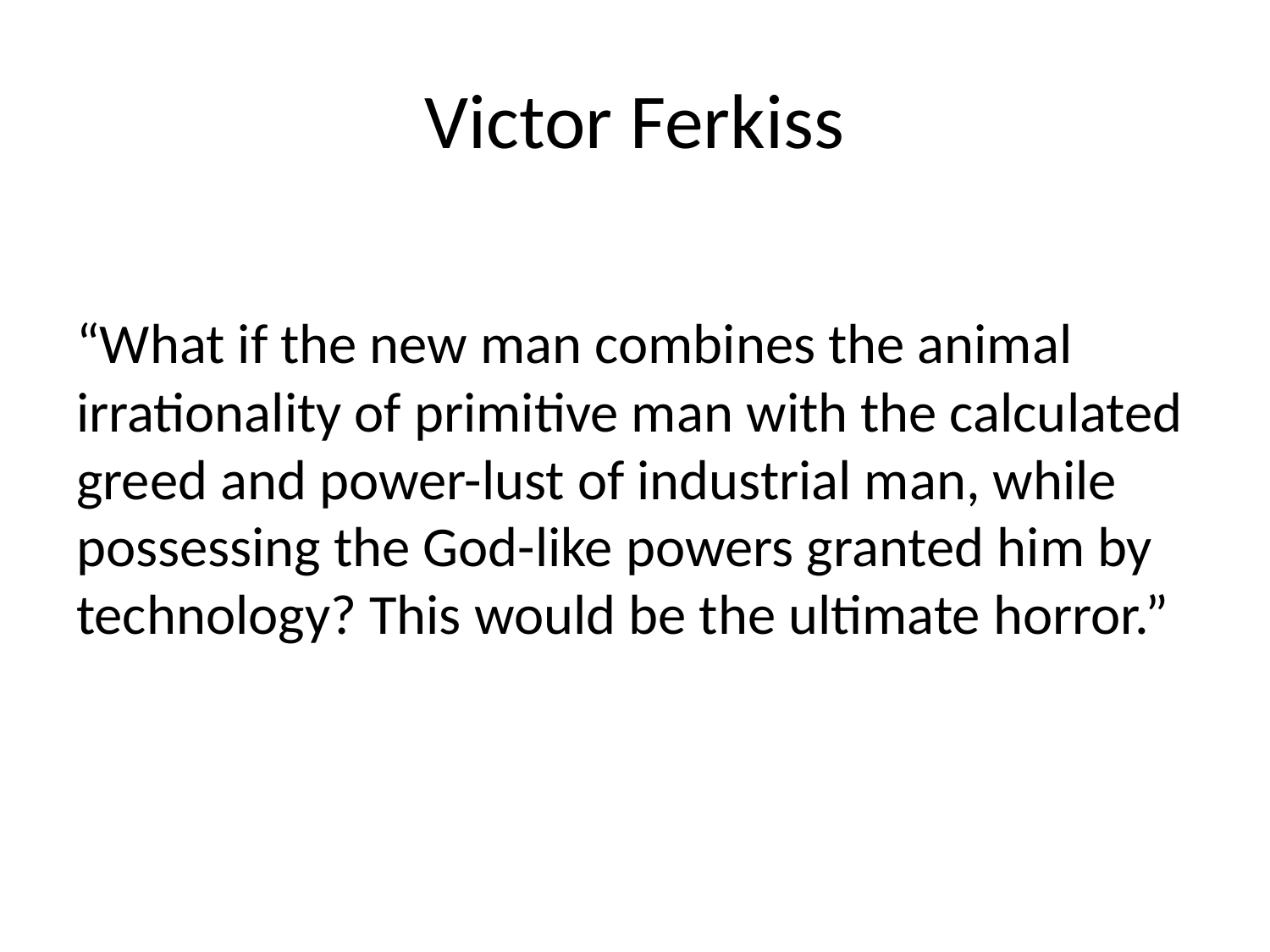

# Victor Ferkiss

“What if the new man combines the animal irrationality of primitive man with the calculated greed and power-lust of industrial man, while possessing the God-like powers granted him by technology? This would be the ultimate horror.”